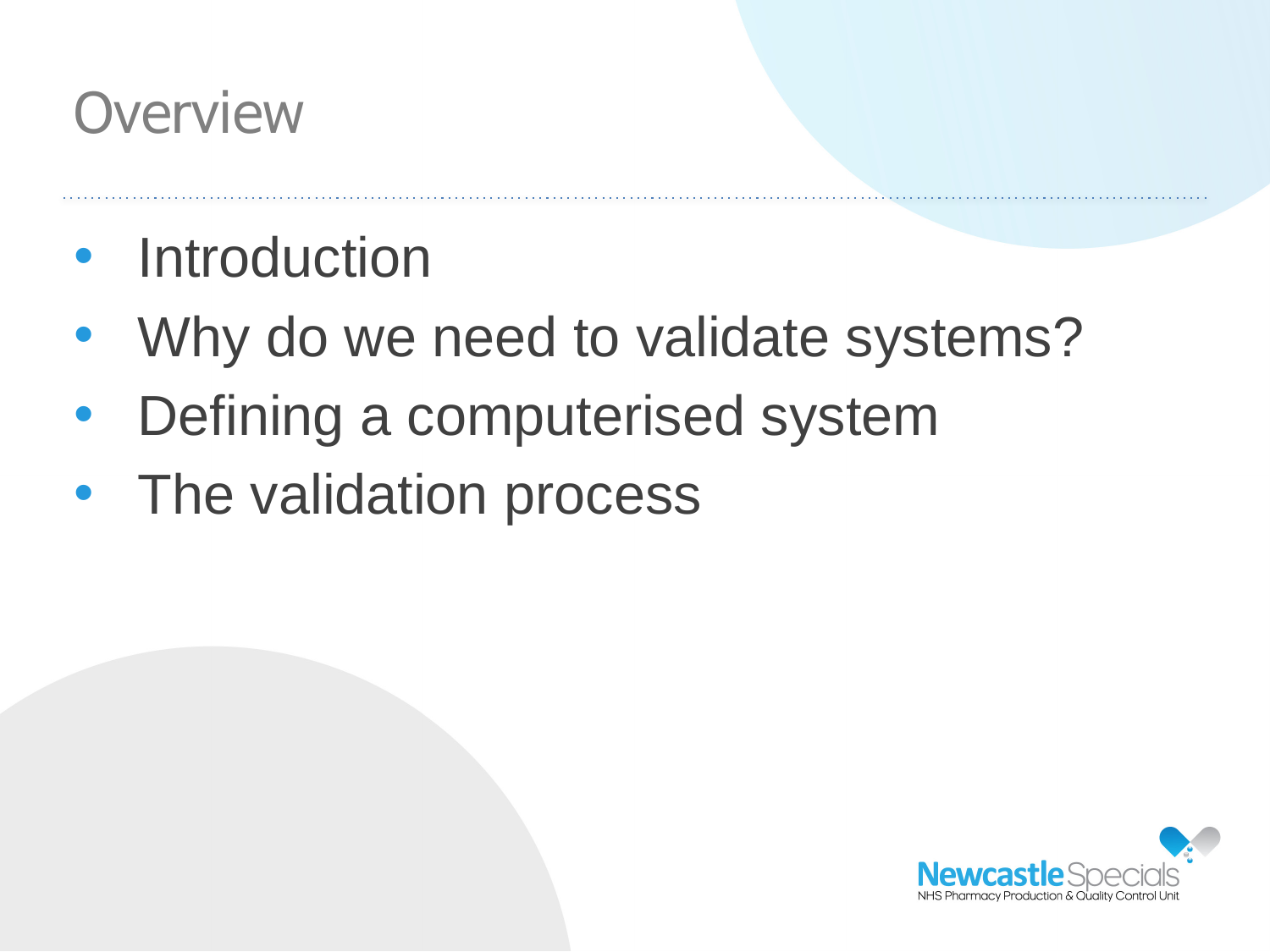

Overview
Introduction
Why do we need to validate systems?
Defining a computerised system
The validation process